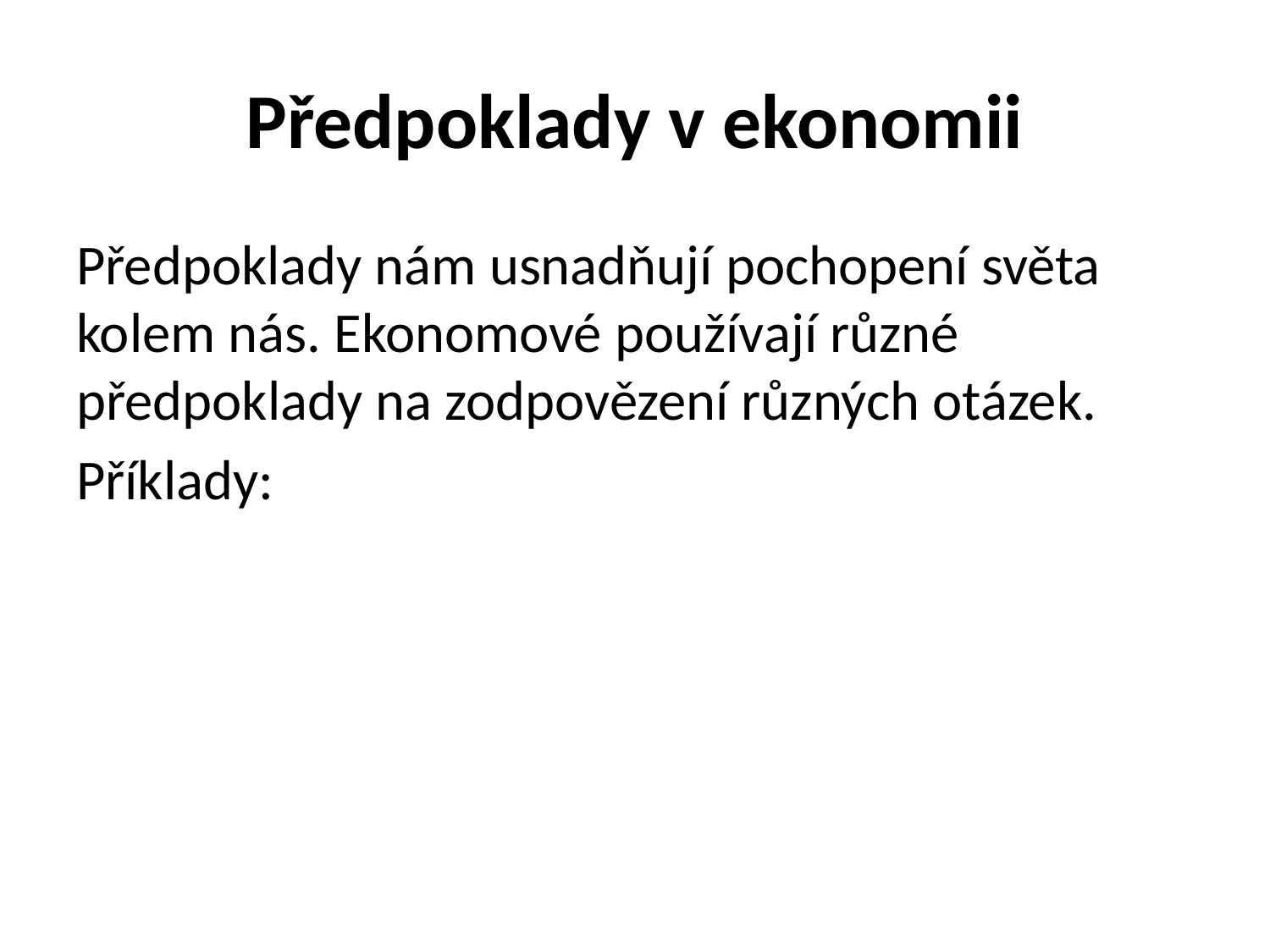

# Předpoklady v ekonomii
Předpoklady nám usnadňují pochopení světa kolem nás. Ekonomové používají různé předpoklady na zodpovězení různých otázek.
Příklady: